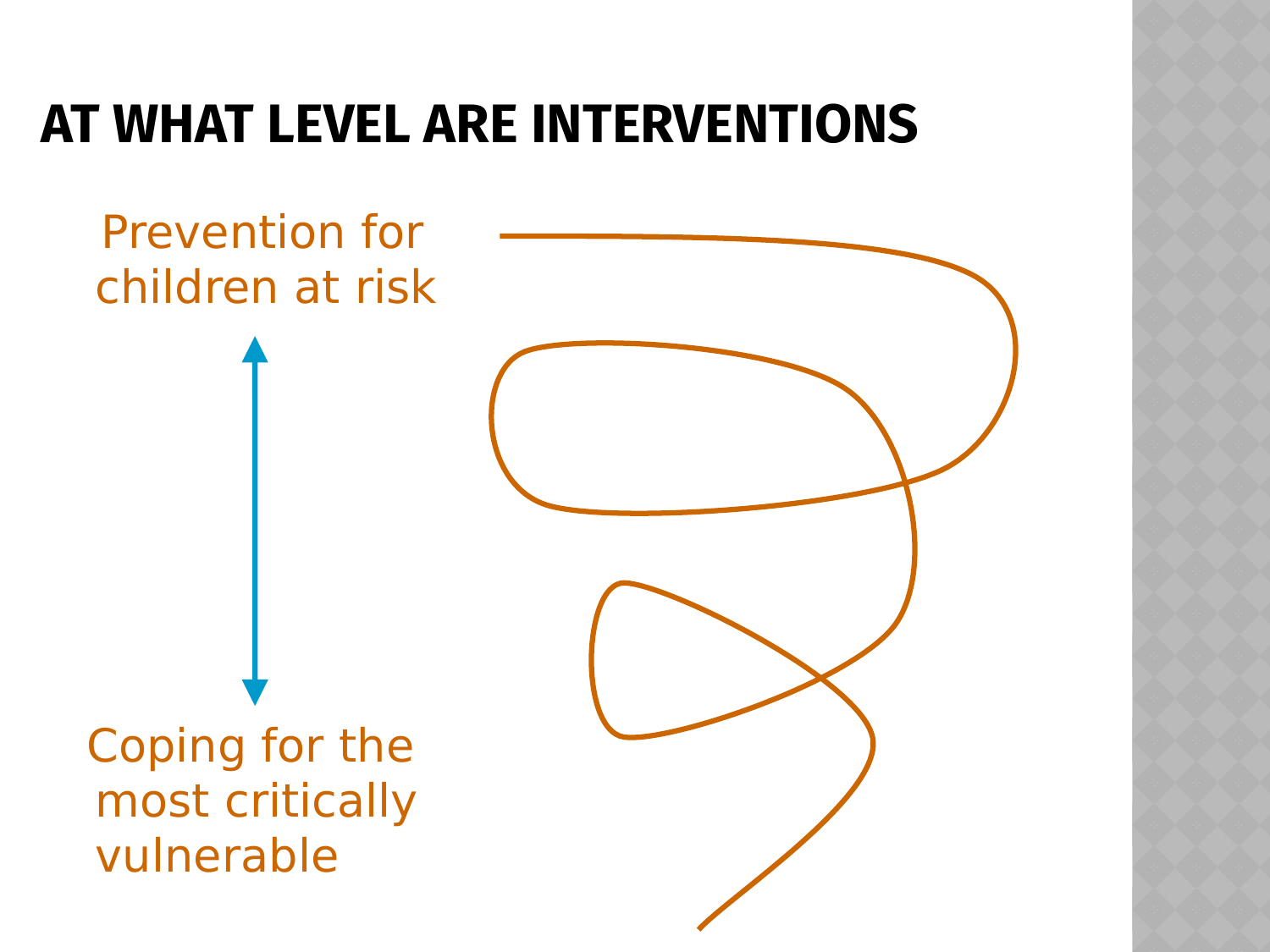

# AT WHAT LEVEL ARE INTERVENTIONS
   Prevention for children at risk

  Coping for the most critically vulnerable